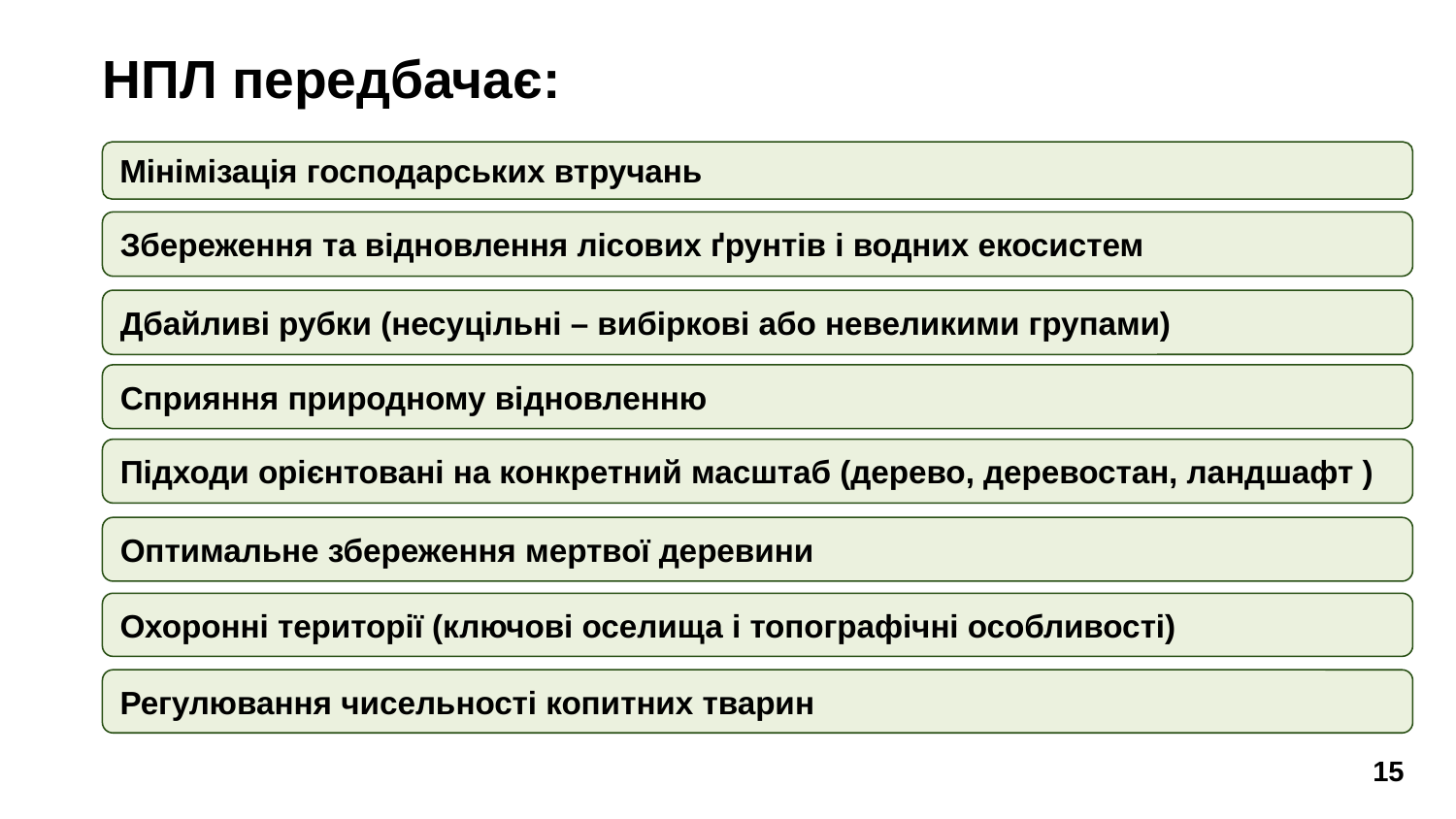

# НПЛ передбачає:
Мінімізація господарських втручань
Збереження та відновлення лісових ґрунтів і водних екосистем
Дбайливі рубки (несуцільні – вибіркові або невеликими групами)
Сприяння природному відновленню
Підходи орієнтовані на конкретний масштаб (дерево, деревостан, ландшафт )
Оптимальне збереження мертвої деревини
Охоронні території (ключові оселища і топографічні особливості)
Регулювання чисельності копитних тварин
15